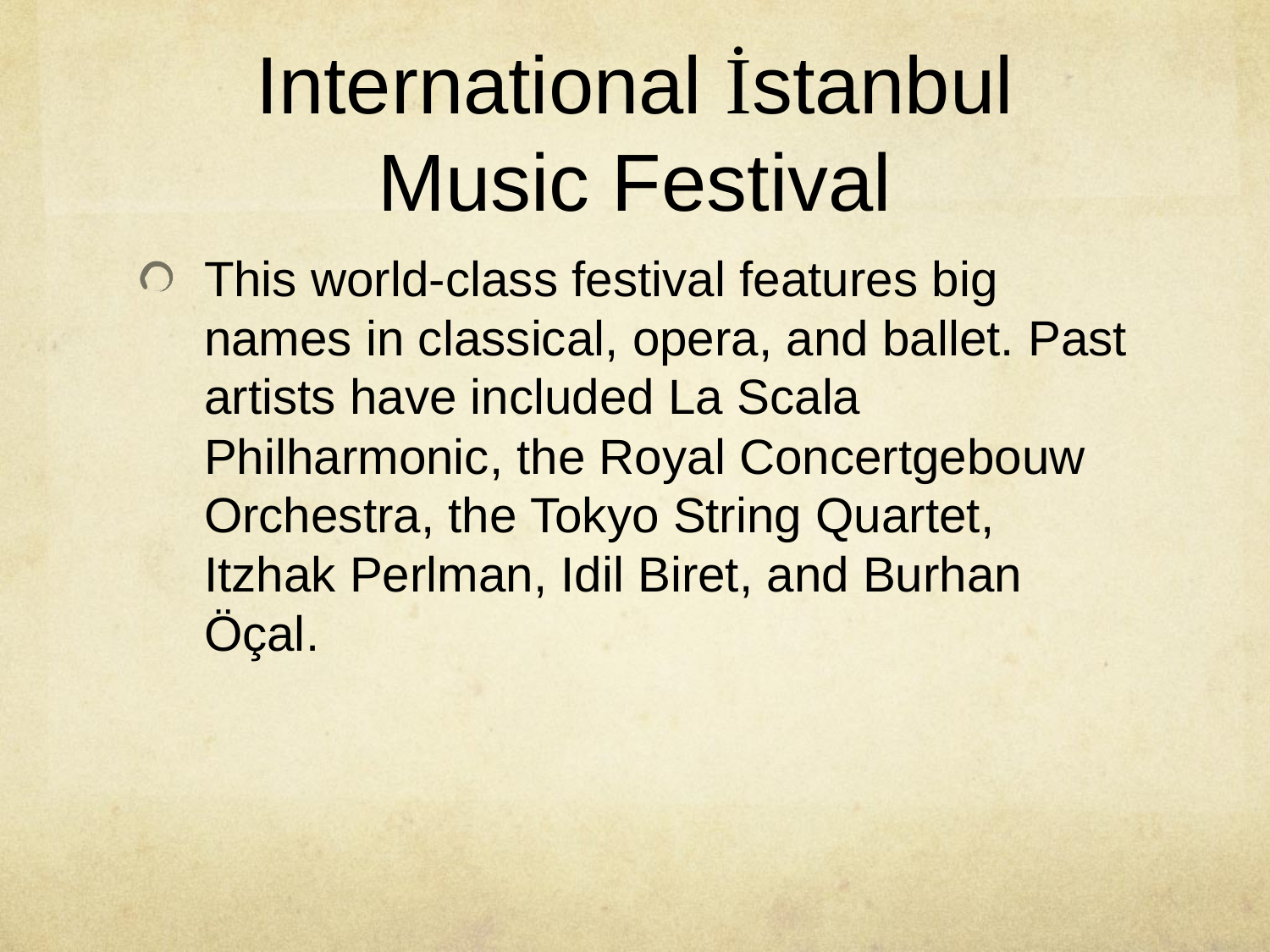

# International İstanbul Music Festival
This world-class festival features big names in classical, opera, and ballet. Past artists have included La Scala Philharmonic, the Royal Concertgebouw Orchestra, the Tokyo String Quartet, Itzhak Perlman, Idil Biret, and Burhan Öçal.